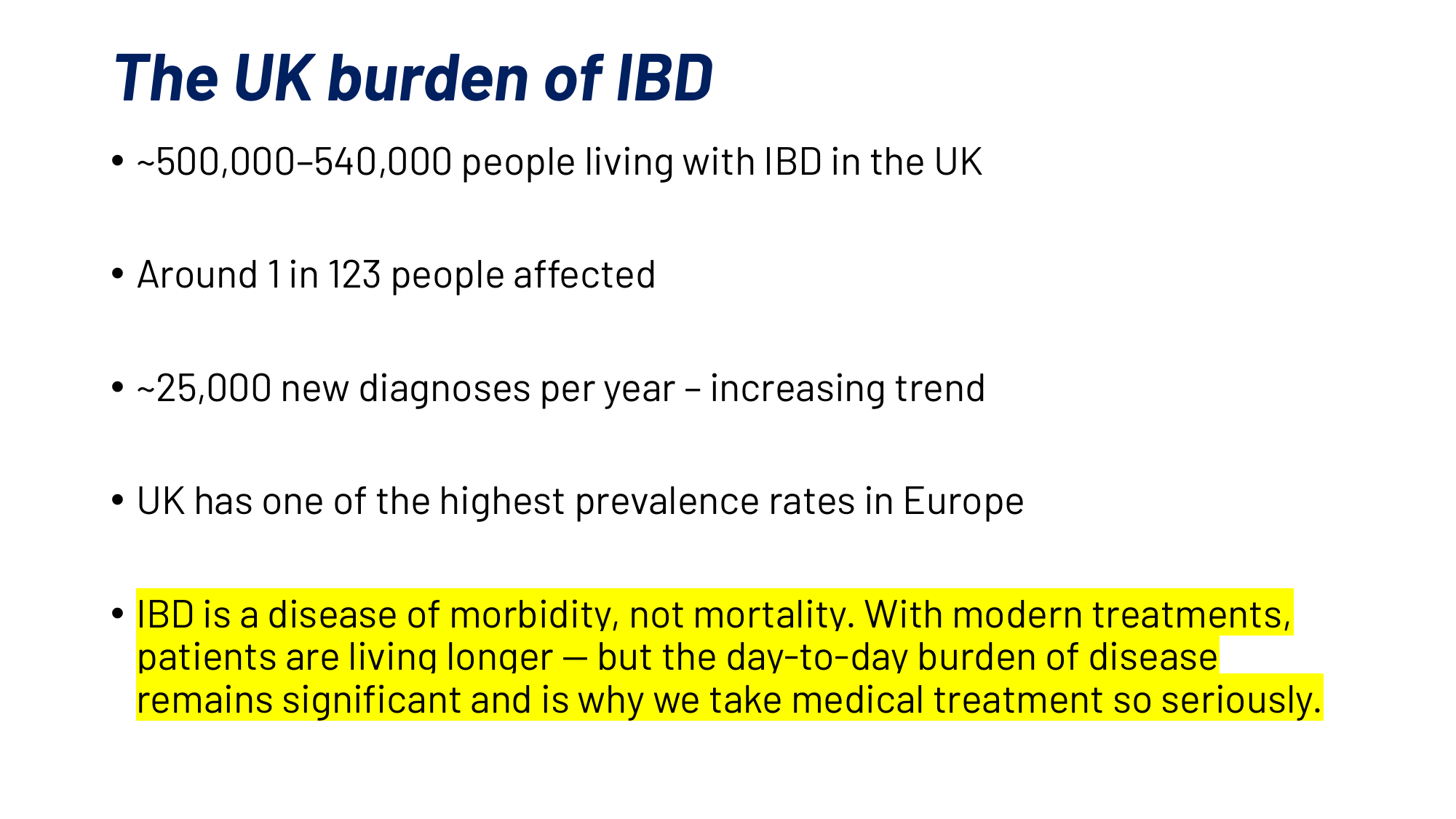

# The UK burden of IBD
~500,000–540,000 people living with IBD in the UK

Around 1 in 123 people affected

~25,000 new diagnoses per year – increasing trend

UK has one of the highest prevalence rates in Europe

IBD is a disease of morbidity, not mortality. With modern treatments, patients are living longer — but the day-to-day burden of disease remains significant and is why we take medical treatment so seriously.